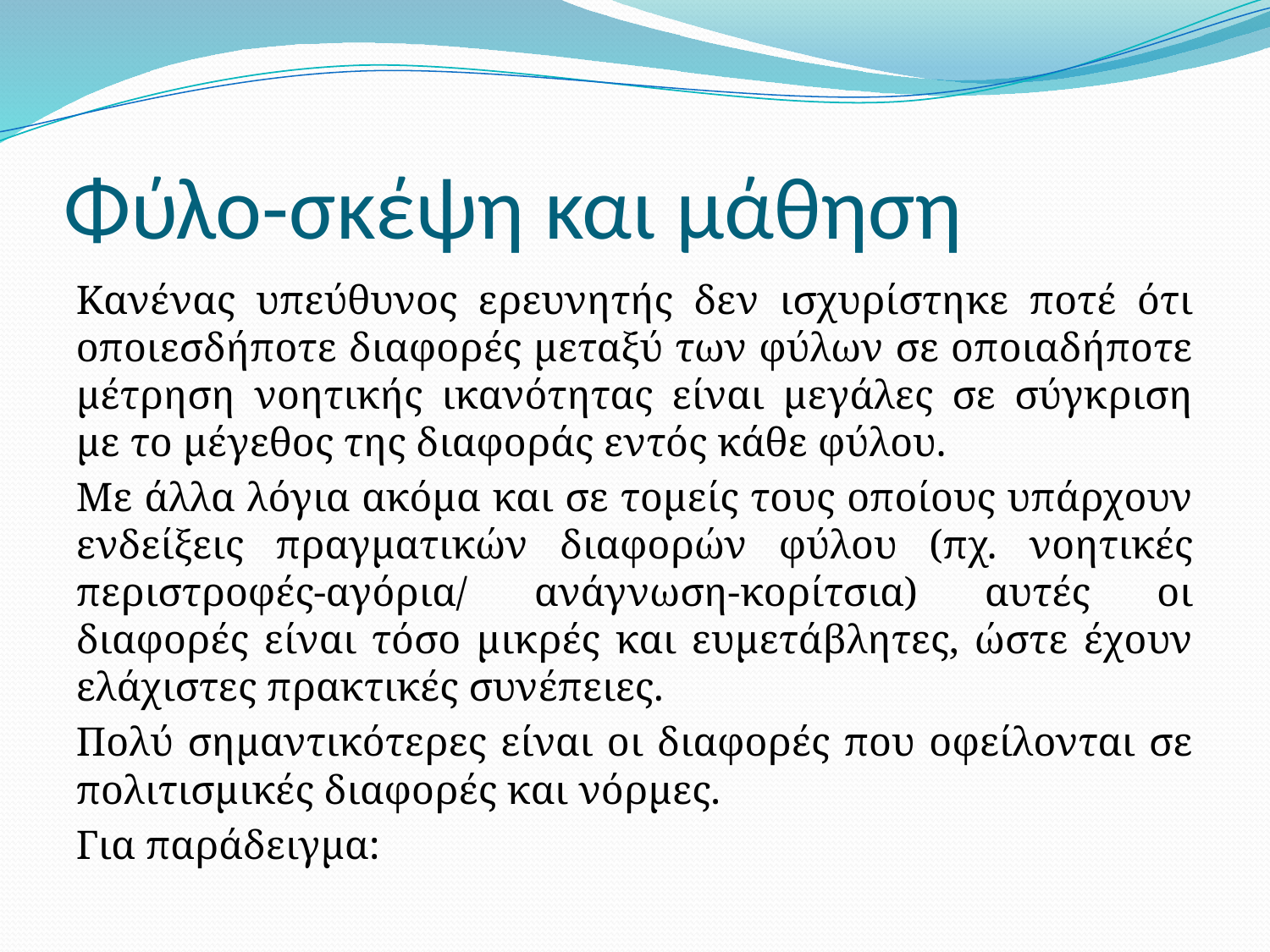

# Φύλο-σκέψη και μάθηση
Κανένας υπεύθυνος ερευνητής δεν ισχυρίστηκε ποτέ ότι οποιεσδήποτε διαφορές μεταξύ των φύλων σε οποιαδήποτε μέτρηση νοητικής ικανότητας είναι μεγάλες σε σύγκριση με το μέγεθος της διαφοράς εντός κάθε φύλου.
Με άλλα λόγια ακόμα και σε τομείς τους οποίους υπάρχουν ενδείξεις πραγματικών διαφορών φύλου (πχ. νοητικές περιστροφές-αγόρια/ ανάγνωση-κορίτσια) αυτές οι διαφορές είναι τόσο μικρές και ευμετάβλητες, ώστε έχουν ελάχιστες πρακτικές συνέπειες.
Πολύ σημαντικότερες είναι οι διαφορές που οφείλονται σε πολιτισμικές διαφορές και νόρμες.
Για παράδειγμα: